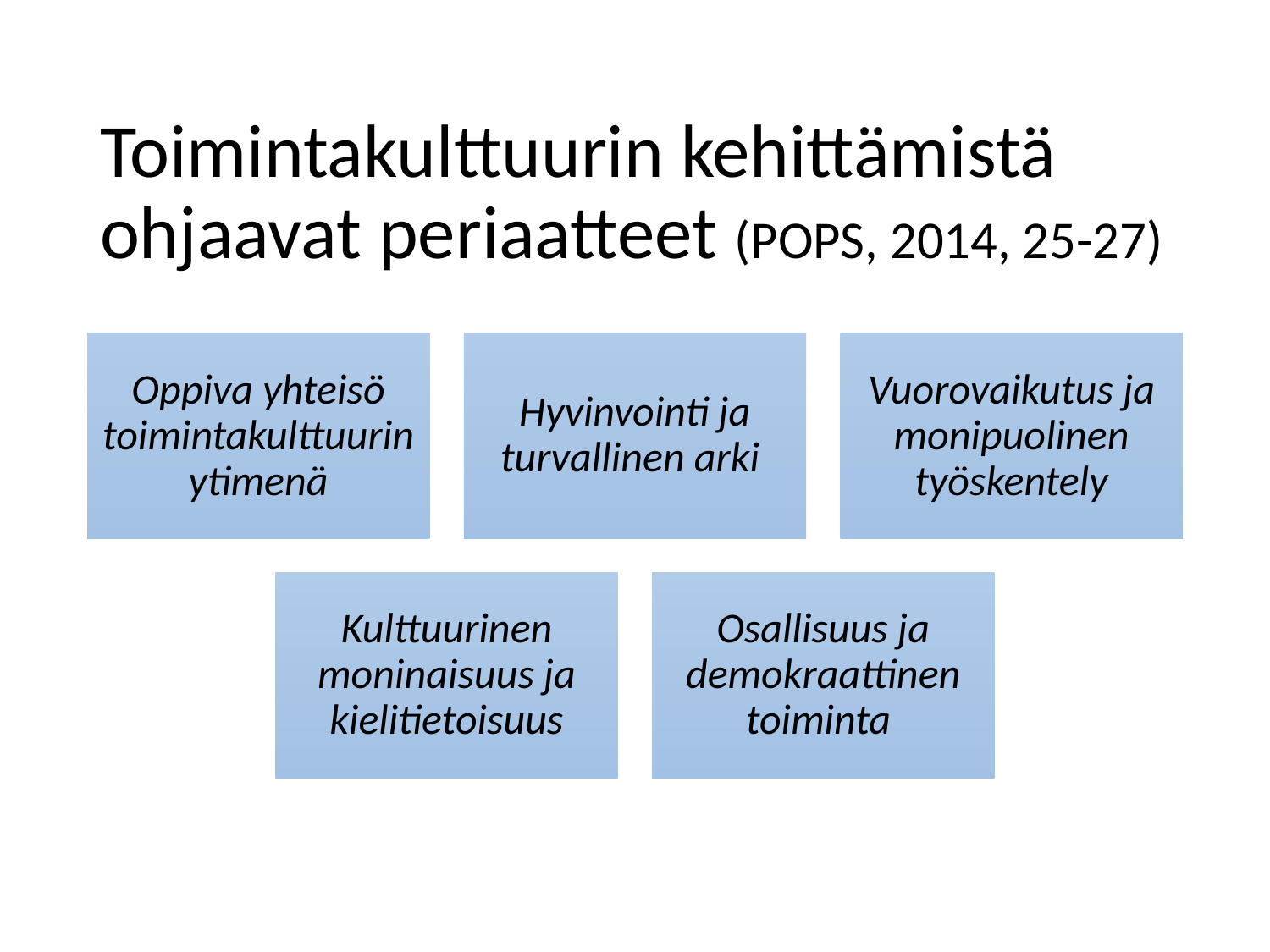

# Toimintakulttuurin kehittämistä ohjaavat periaatteet (POPS, 2014, 25-27)
Oppiva yhteisö toimintakulttuurin ytimenä
Hyvinvointi ja turvallinen arki
Vuorovaikutus ja monipuolinen työskentely
Kulttuurinen moninaisuus ja kielitietoisuus
Osallisuus ja demokraattinen toiminta